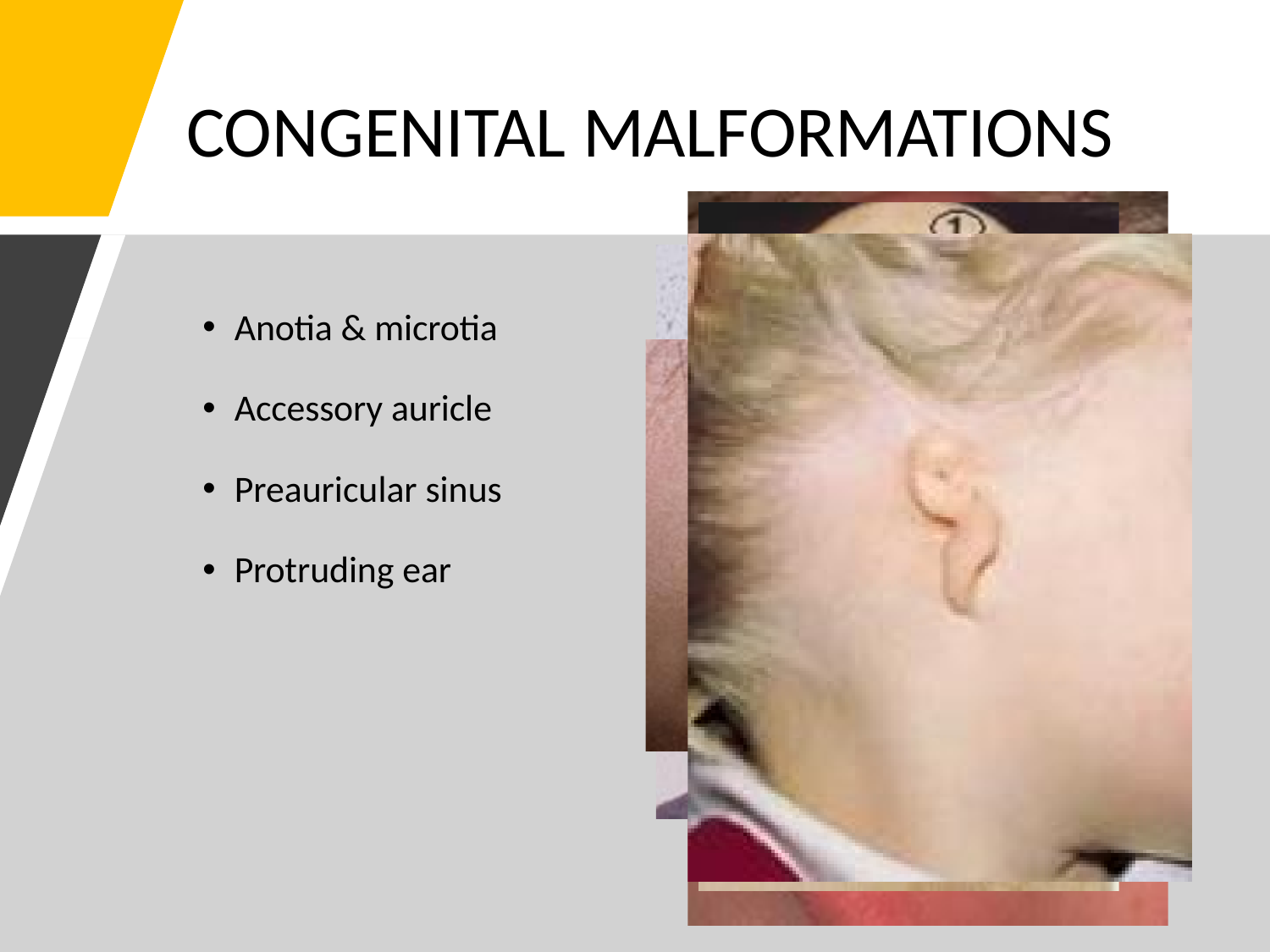

# CONGENITAL MALFORMATIONS

Anotia & microtia

Accessory auricle

Preauricular sinus

Protruding ear